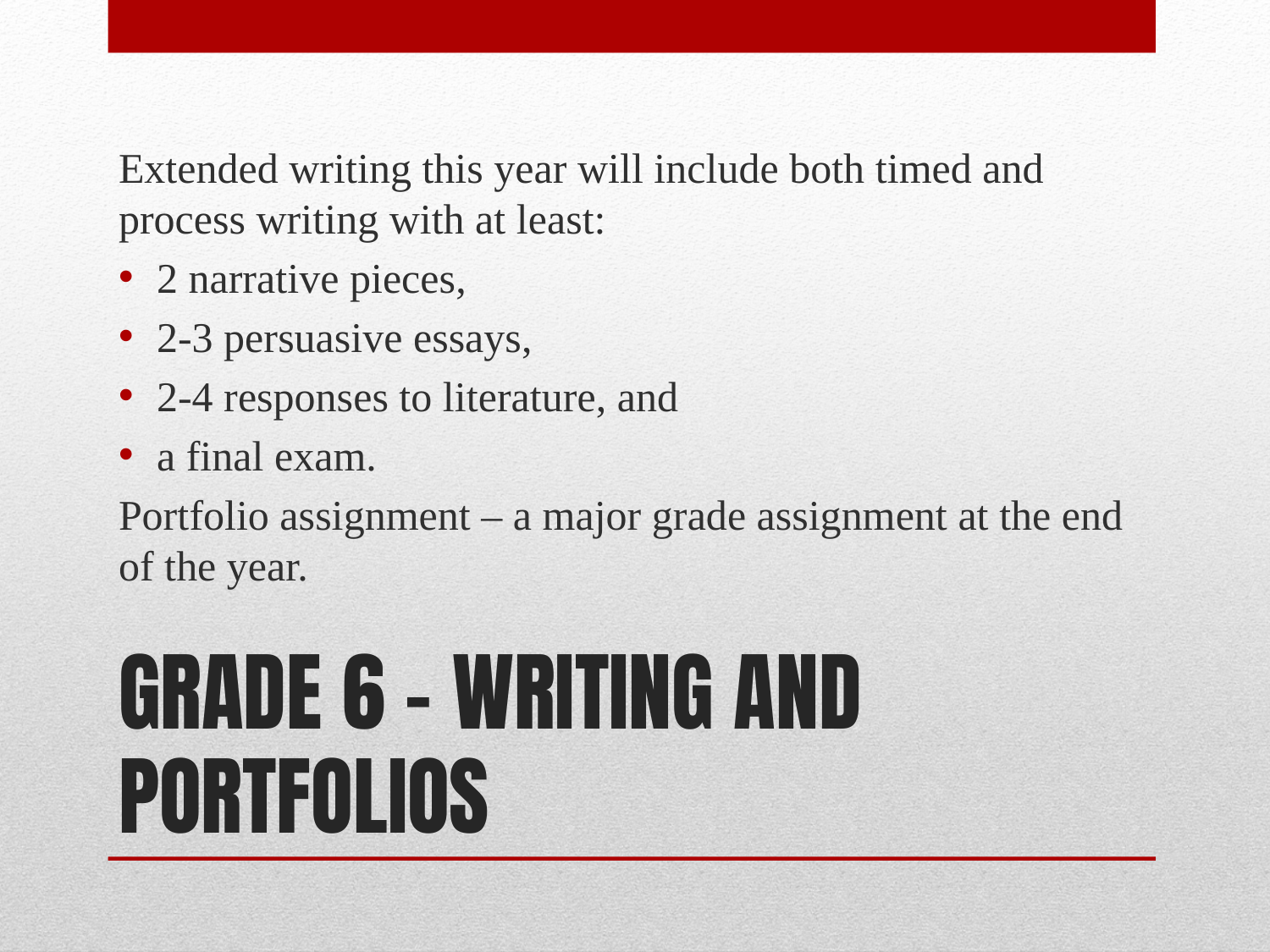

Extended writing this year will include both timed and process writing with at least:
2 narrative pieces,
2-3 persuasive essays,
2-4 responses to literature, and
a final exam.
Portfolio assignment – a major grade assignment at the end of the year.
# GRADE 6 – WRITING AND PORTFOLIOS